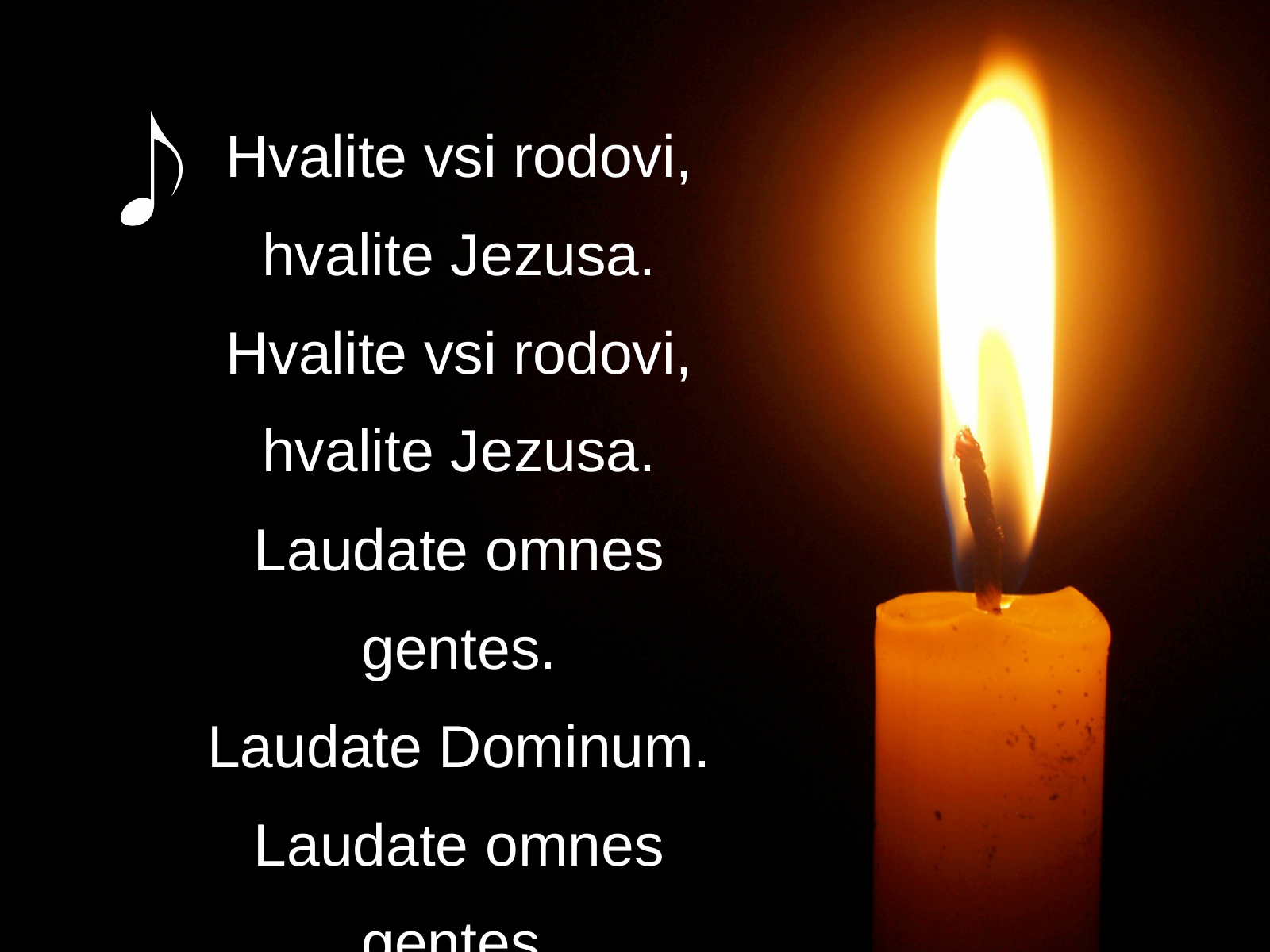

Hvalite vsi rodovi,
hvalite Jezusa.
Hvalite vsi rodovi,
hvalite Jezusa.

Laudate omnes gentes.
Laudate Dominum.
Laudate omnes gentes.
Laudate Dominum.